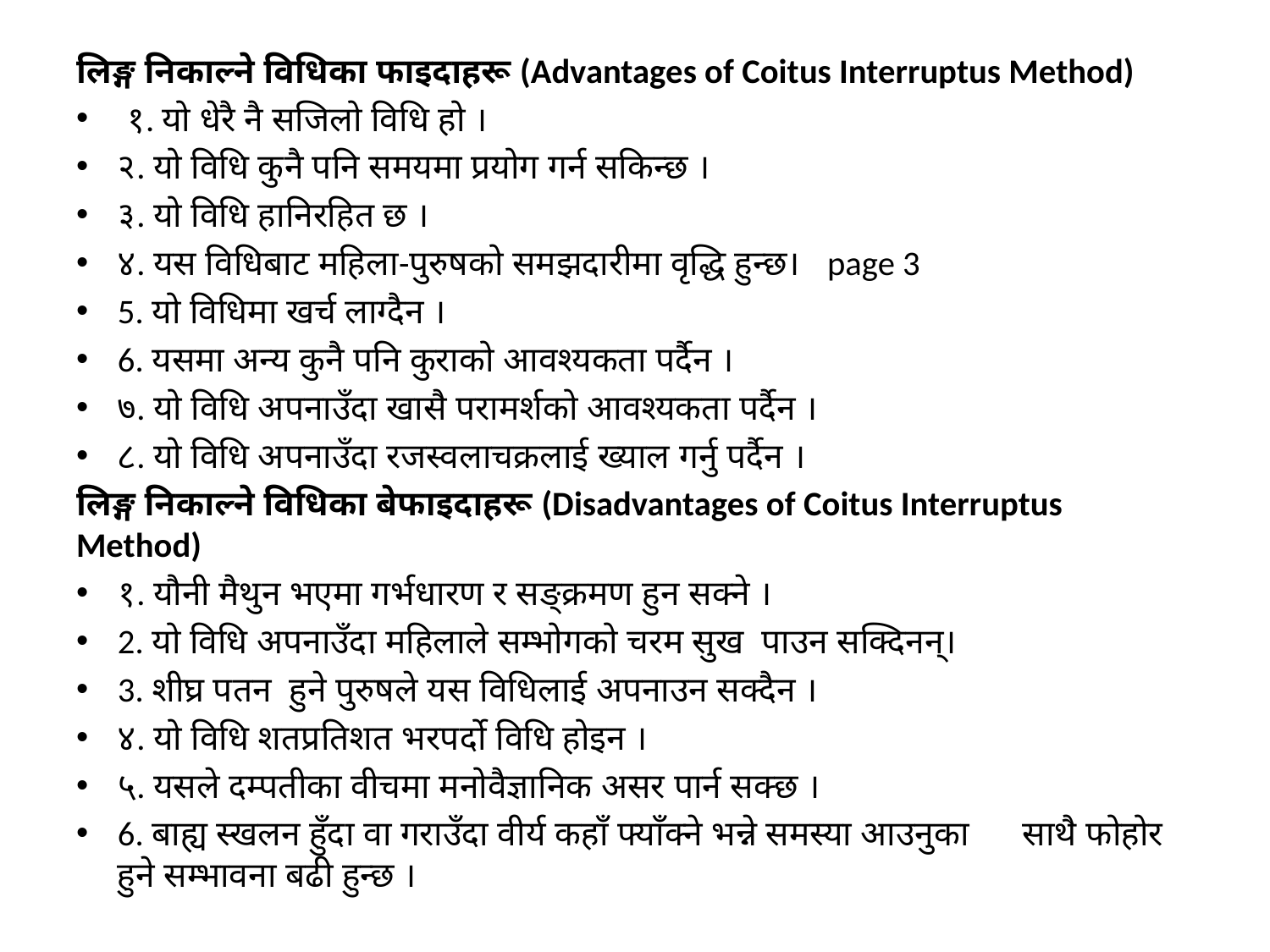

लिङ्ग निकाल्ने विधिका फाइदाहरू (Advantages of Coitus Interruptus Method)
 १. यो धेरै नै सजिलो विधि हो ।
२. यो विधि कुनै पनि समयमा प्रयोग गर्न सकिन्छ ।
३. यो विधि हानिरहित छ ।
४. यस विधिबाट महिला-पुरुषको समझदारीमा वृद्धि हुन्छ।   page 3
5. यो विधिमा खर्च लाग्दैन ।
6. यसमा अन्य कुनै पनि कुराको आवश्यकता पर्दैन ।
७. यो विधि अपनाउँदा खासै परामर्शको आवश्यकता पर्दैन ।
८. यो विधि अपनाउँदा रजस्वलाचक्रलाई ख्याल गर्नु पर्दैन ।
लिङ्ग निकाल्ने विधिका बेफाइदाहरू (Disadvantages of Coitus Interruptus Method)
१. यौनी मैथुन भएमा गर्भधारण र सङ्क्रमण हुन सक्ने ।
2. यो विधि अपनाउँदा महिलाले सम्भोगको चरम सुख  पाउन सक्दिनन्।
3. शीघ्र पतन  हुने पुरुषले यस विधिलाई अपनाउन सक्दैन ।
४. यो विधि शतप्रतिशत भरपर्दो विधि होइन ।
५. यसले दम्पतीका वीचमा मनोवैज्ञानिक असर पार्न सक्छ ।
6. बाह्य स्खलन हुँदा वा गराउँदा वीर्य कहाँ फ्याँक्ने भन्ने समस्या आउनुका      साथै फोहोर हुने सम्भावना बढी हुन्छ ।